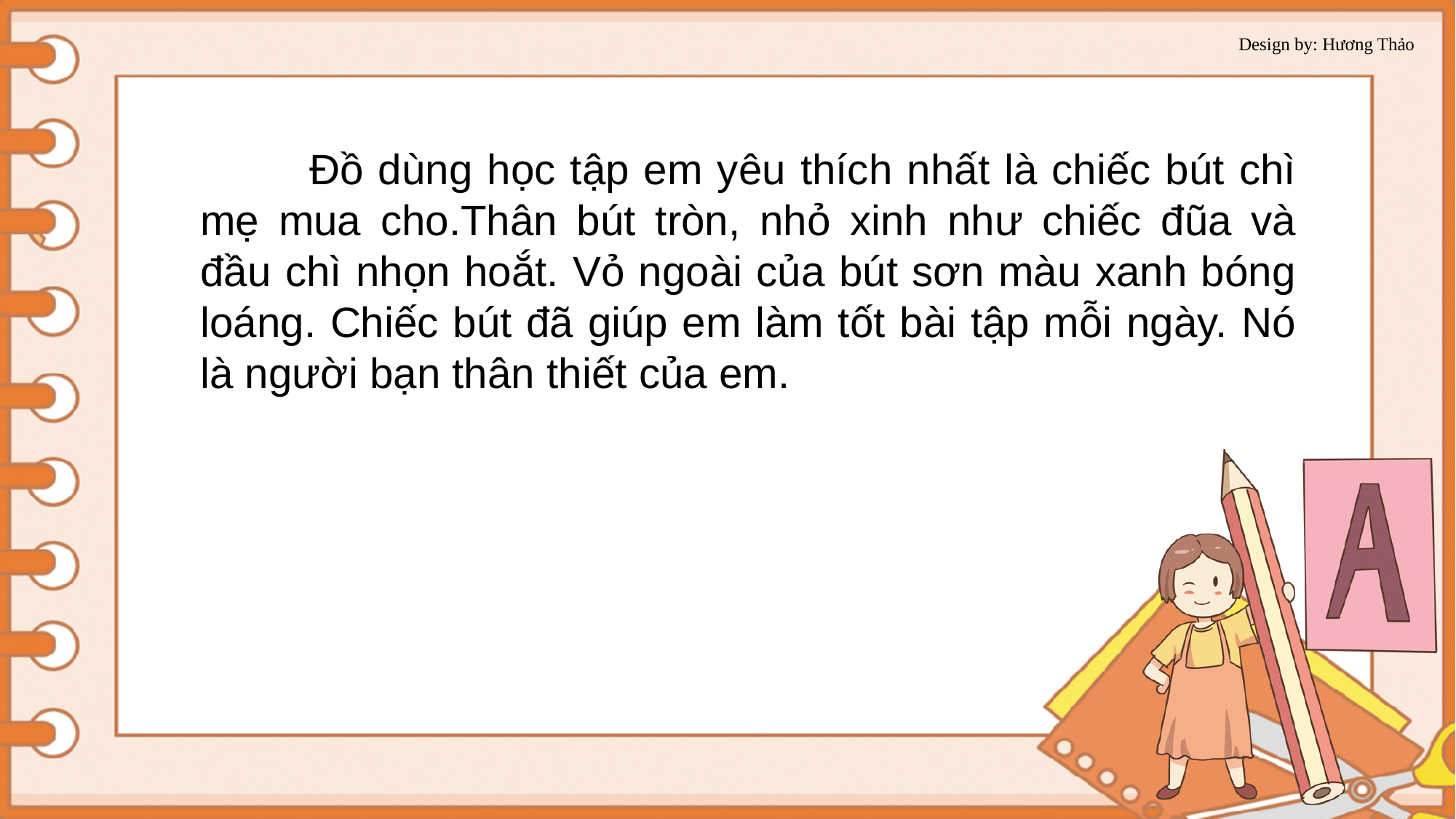

Đồ dùng học tập em yêu thích nhất là chiếc bút chì mẹ mua cho.Thân bút tròn, nhỏ xinh như chiếc đũa và đầu chì nhọn hoắt. Vỏ ngoài của bút sơn màu xanh bóng loáng. Chiếc bút đã giúp em làm tốt bài tập mỗi ngày. Nó là người bạn thân thiết của em.